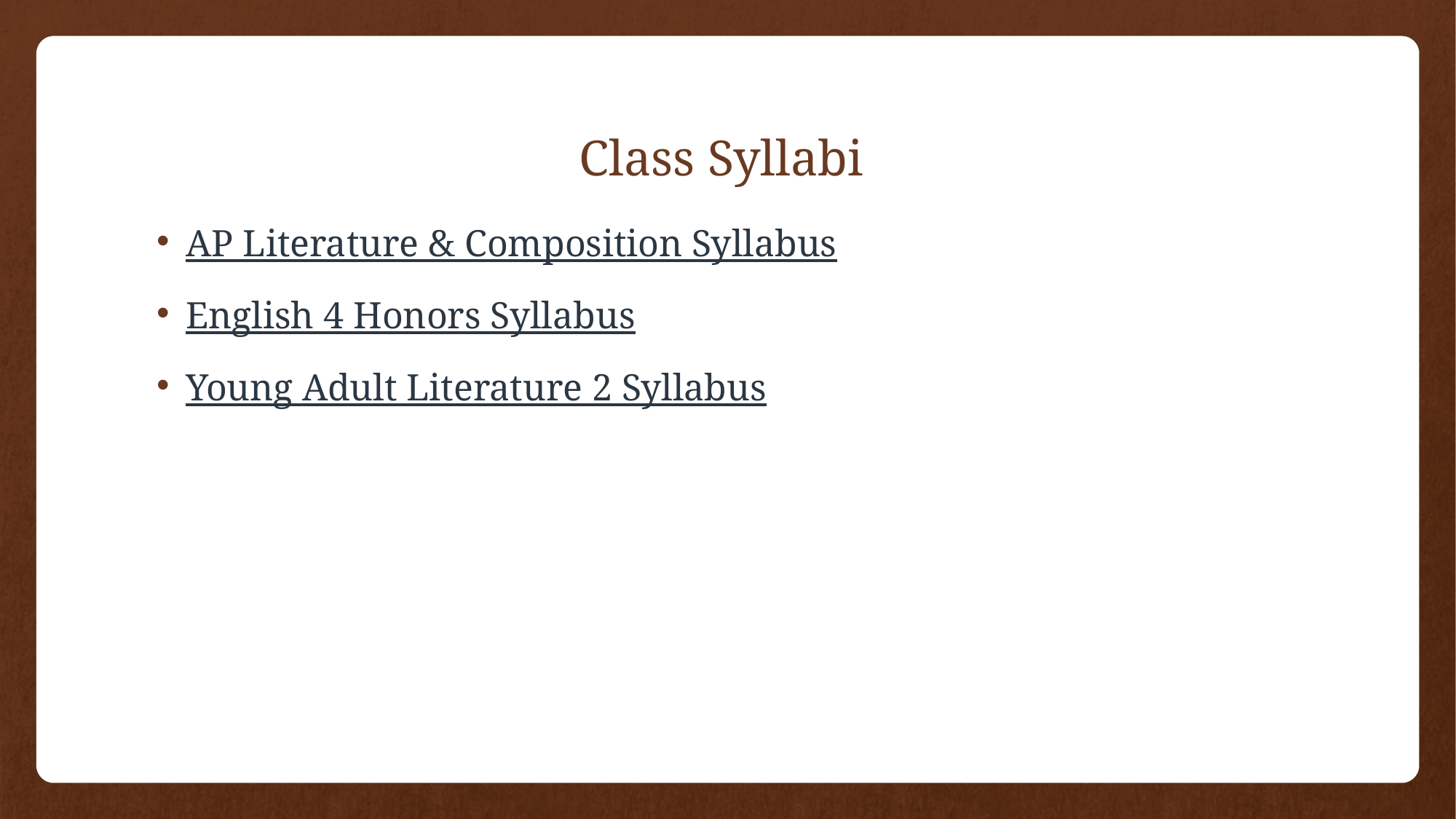

# Class Syllabi
AP Literature & Composition Syllabus
English 4 Honors Syllabus
Young Adult Literature 2 Syllabus